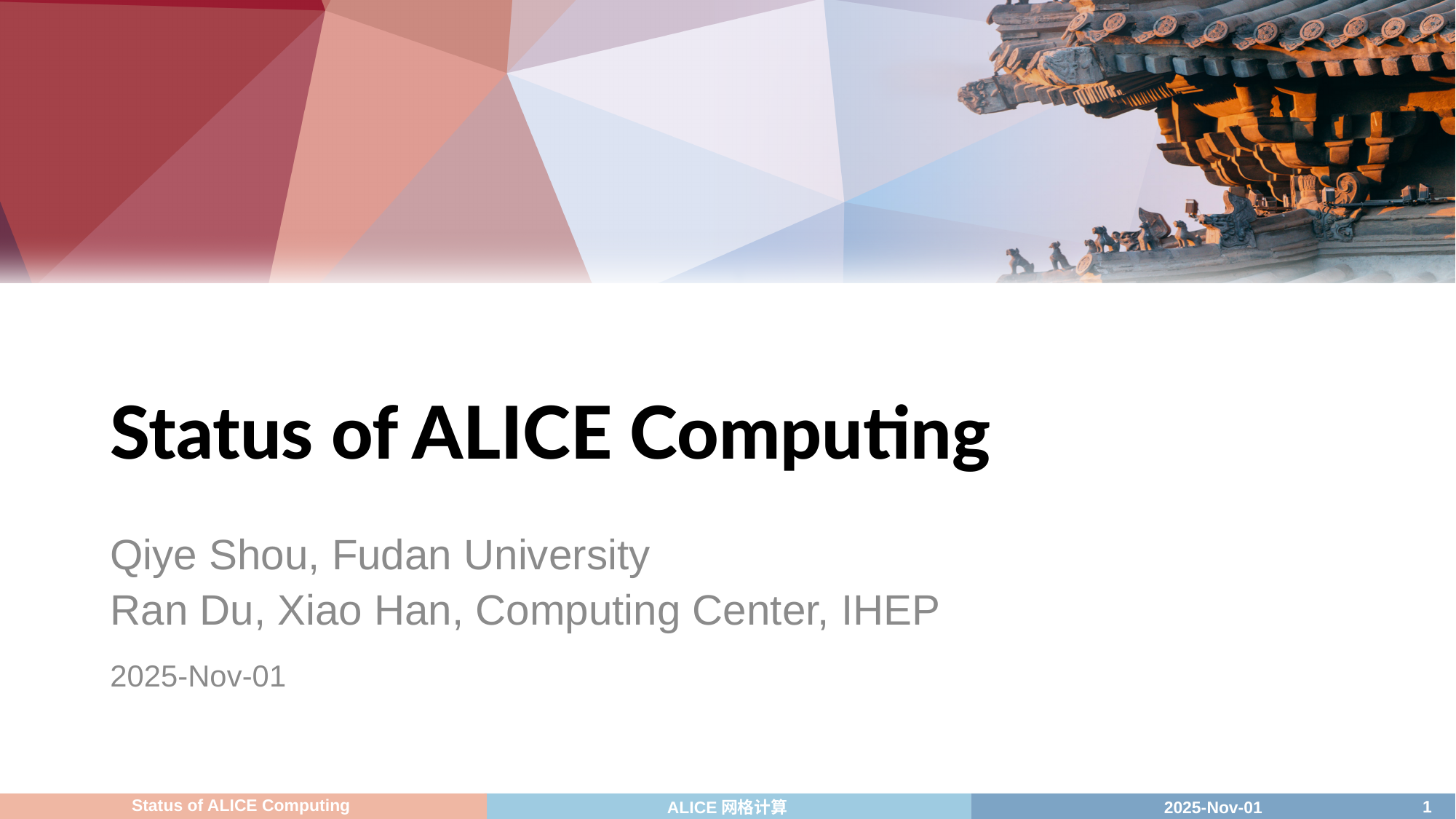

# Status of ALICE Computing
Qiye Shou, Fudan University
Ran Du, Xiao Han, Computing Center, IHEP
2025-Nov-01